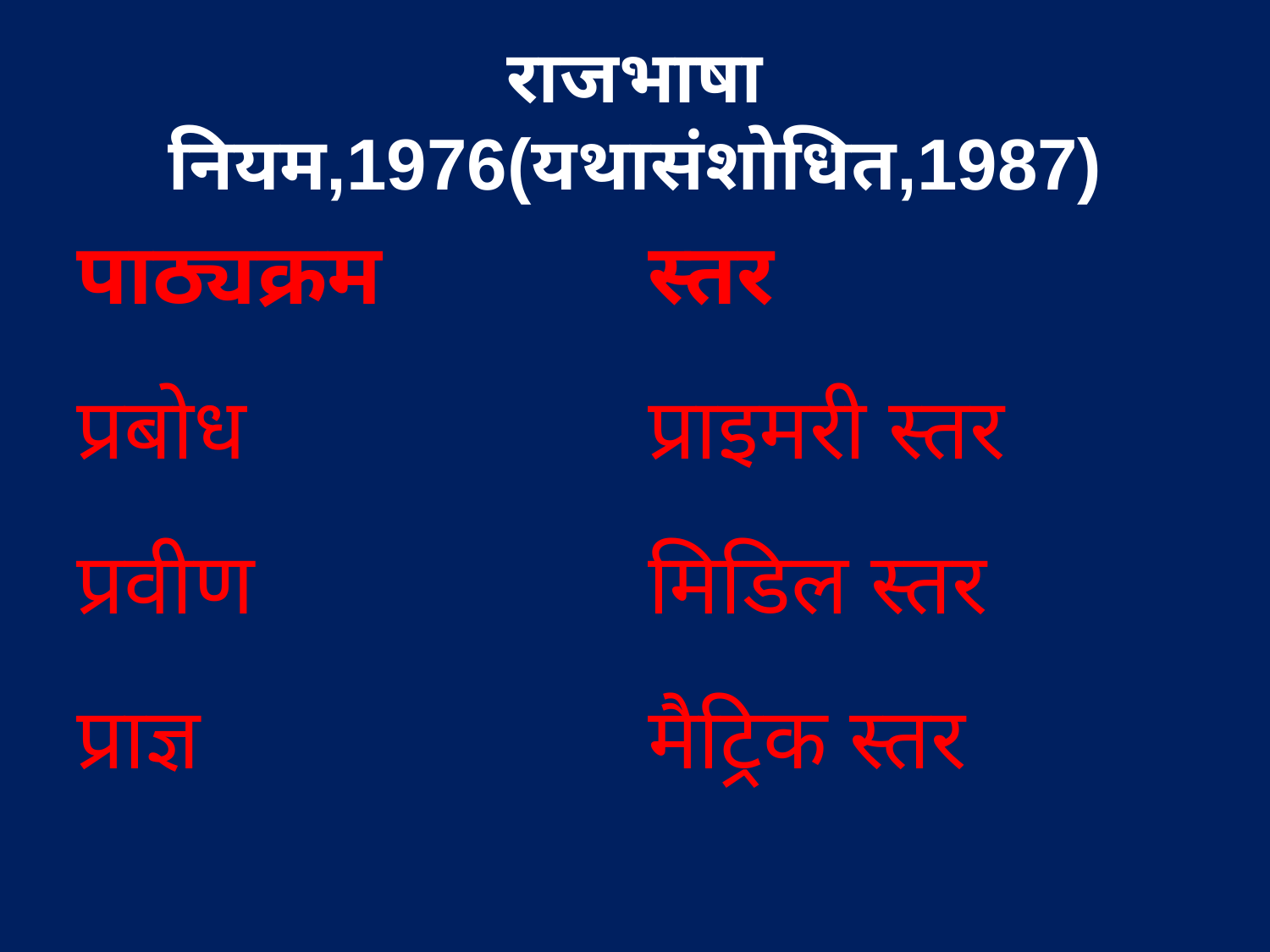

राजभाषा नियम,1976(यथासंशोधित,1987)
| पाठ्यक्रम | स्तर |
| --- | --- |
| प्रबोध | प्राइमरी स्तर |
| प्रवीण | मिडिल स्तर |
| प्राज्ञ | मैट्रिक स्तर |